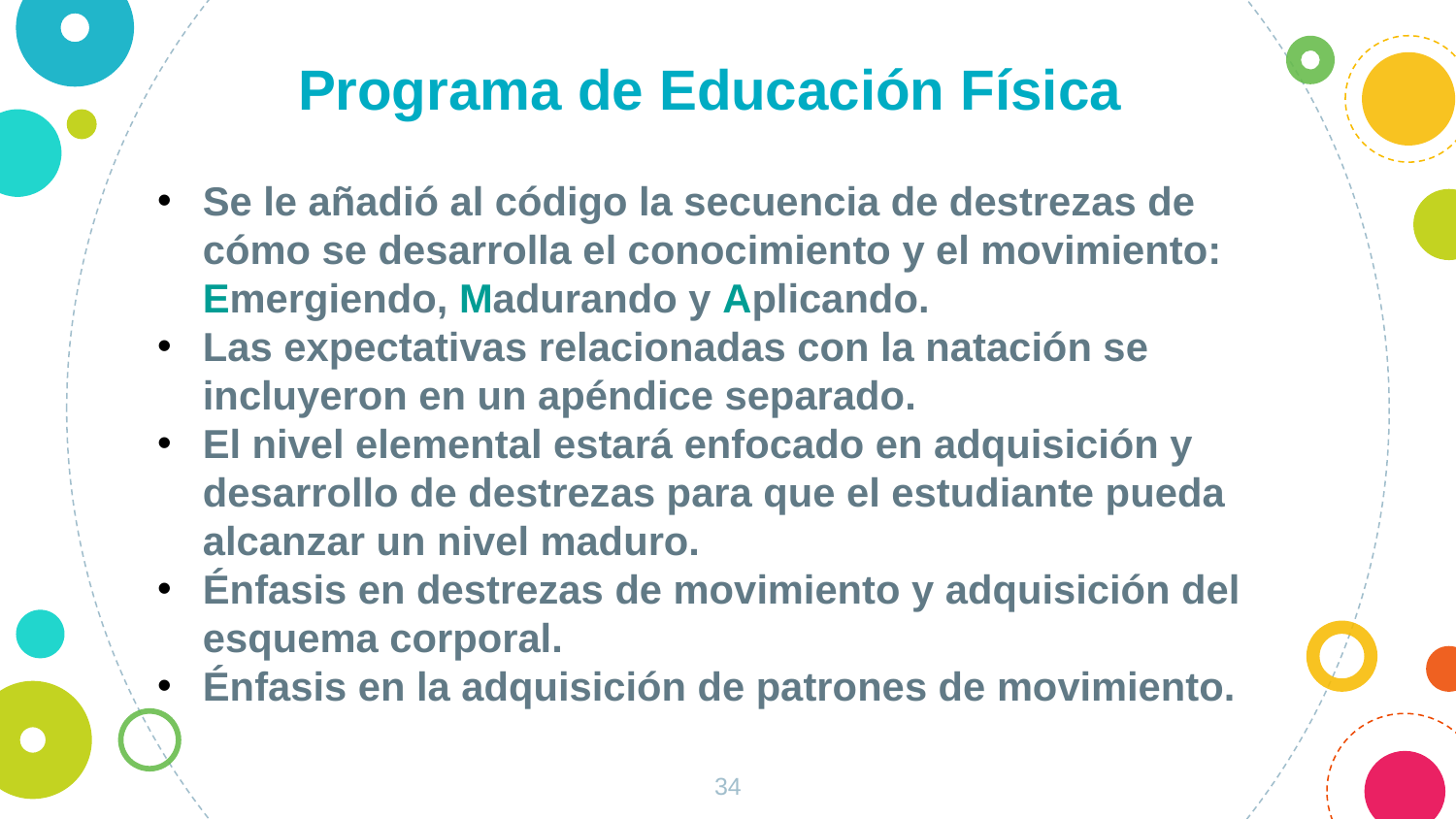

Programa de Educación Física

Se le añadió al código la secuencia de destrezas de cómo se desarrolla el conocimiento y el movimiento: Emergiendo, Madurando y Aplicando.
Las expectativas relacionadas con la natación se incluyeron en un apéndice separado.
El nivel elemental estará enfocado en adquisición y desarrollo de destrezas para que el estudiante pueda alcanzar un nivel maduro.
Énfasis en destrezas de movimiento y adquisición del esquema corporal.
Énfasis en la adquisición de patrones de movimiento.

34